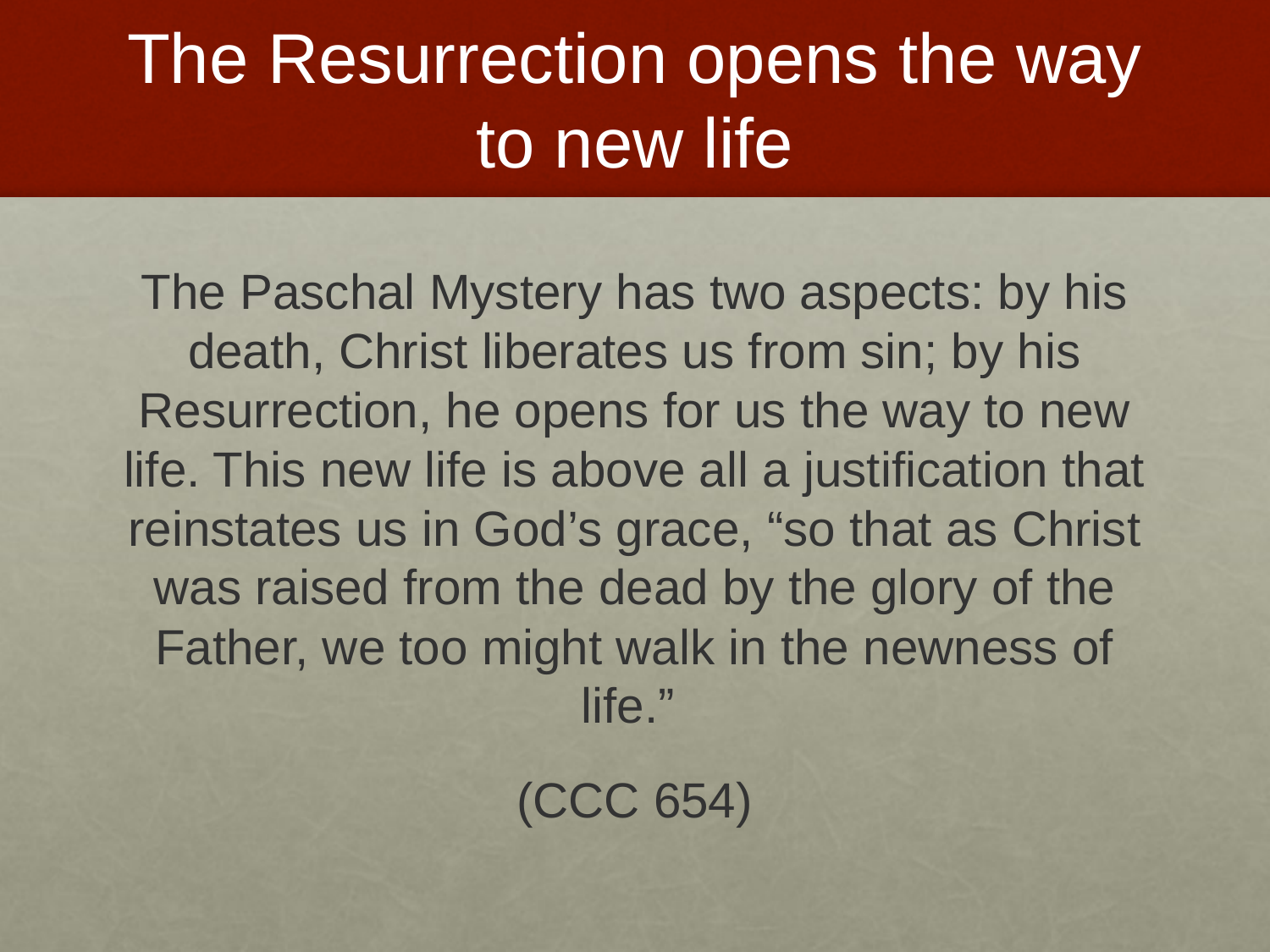

# The Resurrection opens the way to new life
The Paschal Mystery has two aspects: by his death, Christ liberates us from sin; by his Resurrection, he opens for us the way to new life. This new life is above all a justification that reinstates us in God’s grace, “so that as Christ was raised from the dead by the glory of the Father, we too might walk in the newness of life.”
(CCC 654)